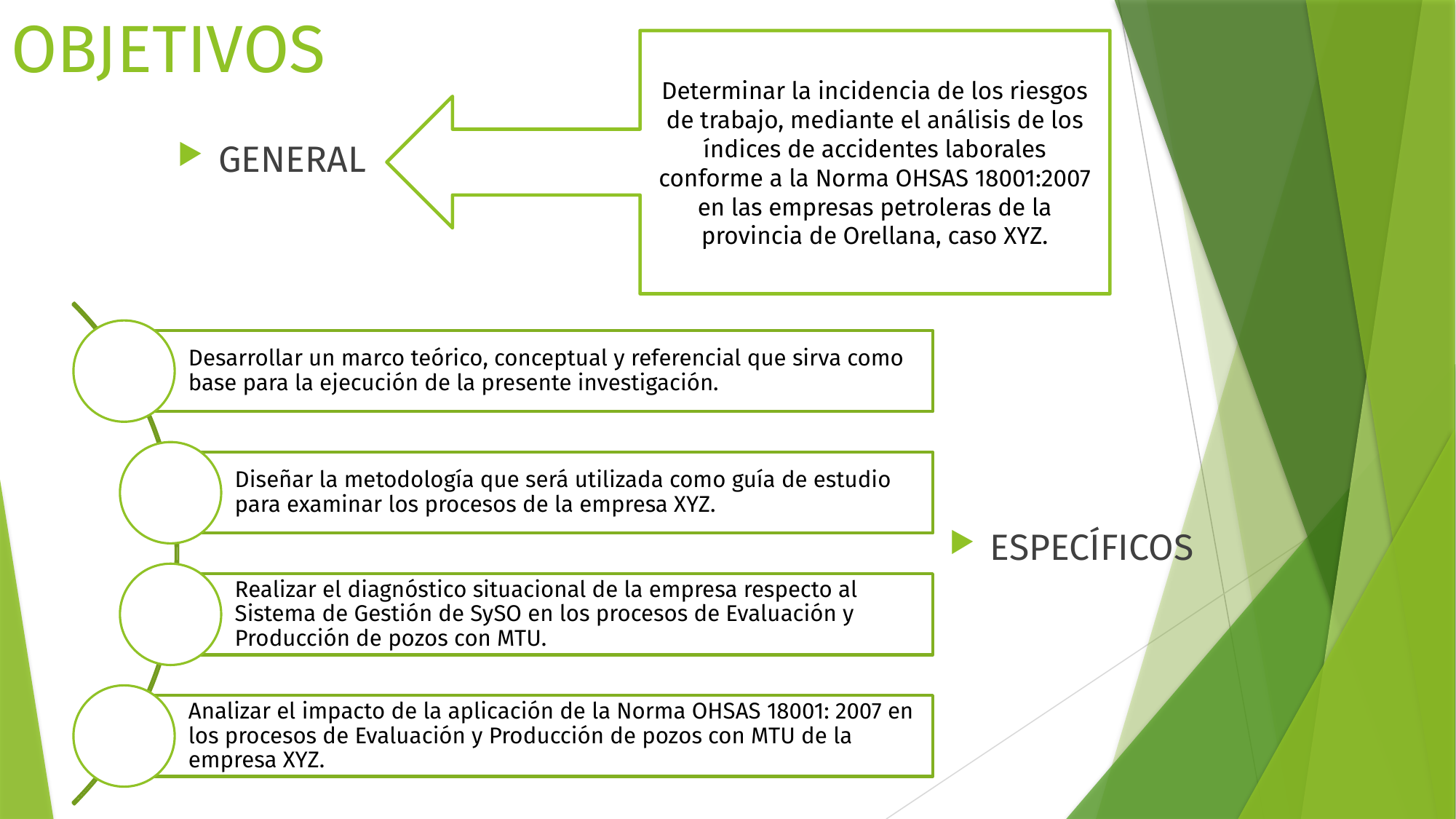

# OBJETIVOS
Determinar la incidencia de los riesgos de trabajo, mediante el análisis de los índices de accidentes laborales conforme a la Norma OHSAS 18001:2007 en las empresas petroleras de la provincia de Orellana, caso XYZ.
GENERAL
Desarrollar un marco teórico, conceptual y referencial que sirva como base para la ejecución de la presente investigación.
Diseñar la metodología que será utilizada como guía de estudio para examinar los procesos de la empresa XYZ.
Realizar el diagnóstico situacional de la empresa respecto al Sistema de Gestión de SySO en los procesos de Evaluación y Producción de pozos con MTU.
Analizar el impacto de la aplicación de la Norma OHSAS 18001: 2007 en los procesos de Evaluación y Producción de pozos con MTU de la empresa XYZ.
ESPECÍFICOS